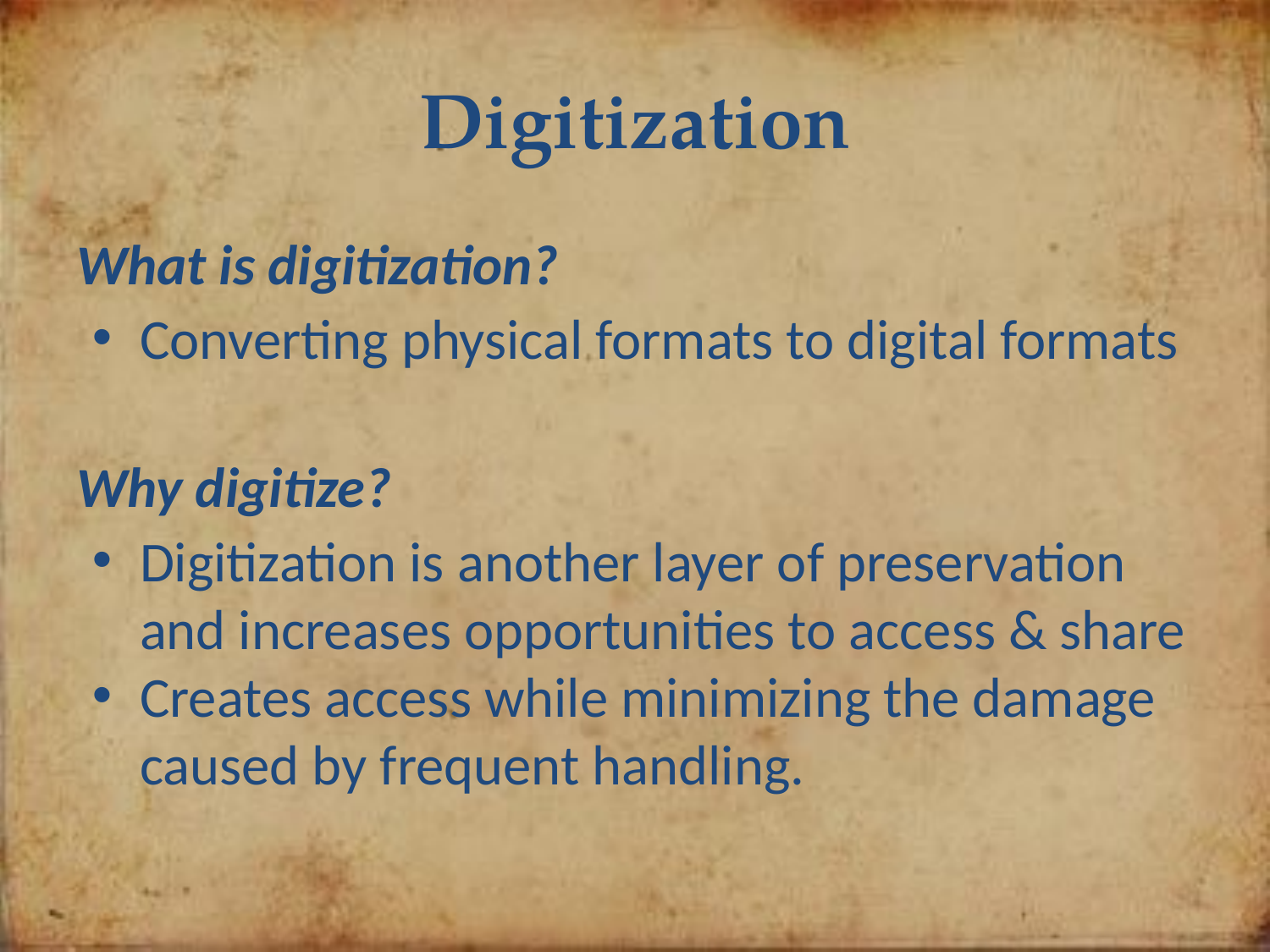

# Digitization
What is digitization?
Converting physical formats to digital formats

Why digitize?
Digitization is another layer of preservation and increases opportunities to access & share
Creates access while minimizing the damage caused by frequent handling.